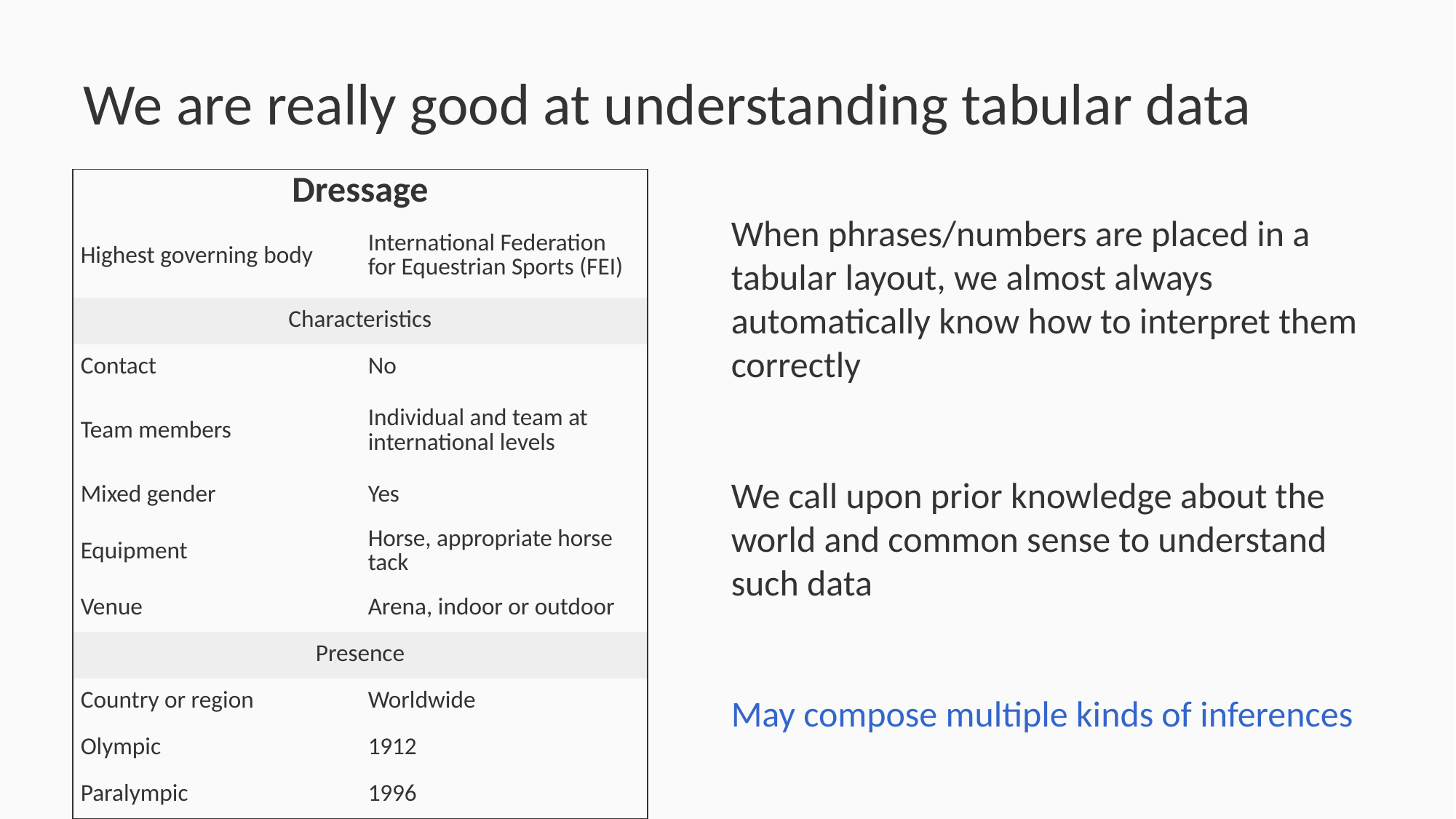

# We are really good at understanding tabular data
| Dressage |  |
| --- | --- |
| Highest governing body | International Federation for Equestrian Sports (FEI) |
| Characteristics |  |
| Contact | No |
| Team members | Individual and team at international levels |
| Mixed gender | Yes |
| Equipment | Horse, appropriate horse tack |
| Venue | Arena, indoor or outdoor |
| Presence |  |
| Country or region | Worldwide |
| Olympic | 1912 |
| Paralympic | 1996 |
When phrases/numbers are placed in a tabular layout, we almost always automatically know how to interpret them correctly

We call upon prior knowledge about the world and common sense to understand such data

May compose multiple kinds of inferences